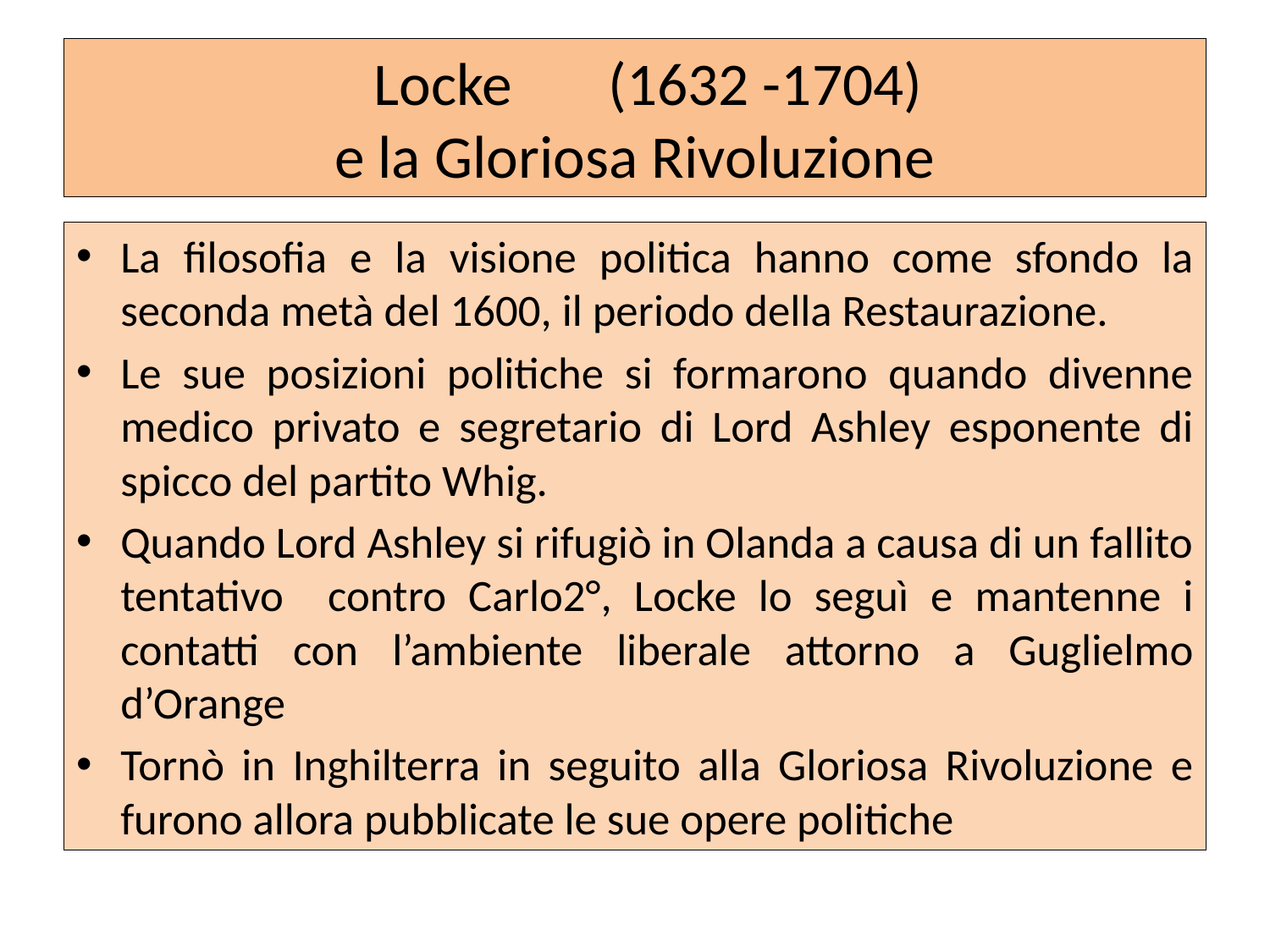

# Locke       (1632 -1704) e la Gloriosa Rivoluzione
La filosofia e la visione politica hanno come sfondo la seconda metà del 1600, il periodo della Restaurazione.
Le sue posizioni politiche si formarono quando divenne medico privato e segretario di Lord Ashley esponente di spicco del partito Whig.
Quando Lord Ashley si rifugiò in Olanda a causa di un fallito tentativo  contro Carlo2°, Locke lo seguì e mantenne i contatti con l’ambiente liberale attorno a Guglielmo d’Orange
Tornò in Inghilterra in seguito alla Gloriosa Rivoluzione e furono allora pubblicate le sue opere politiche